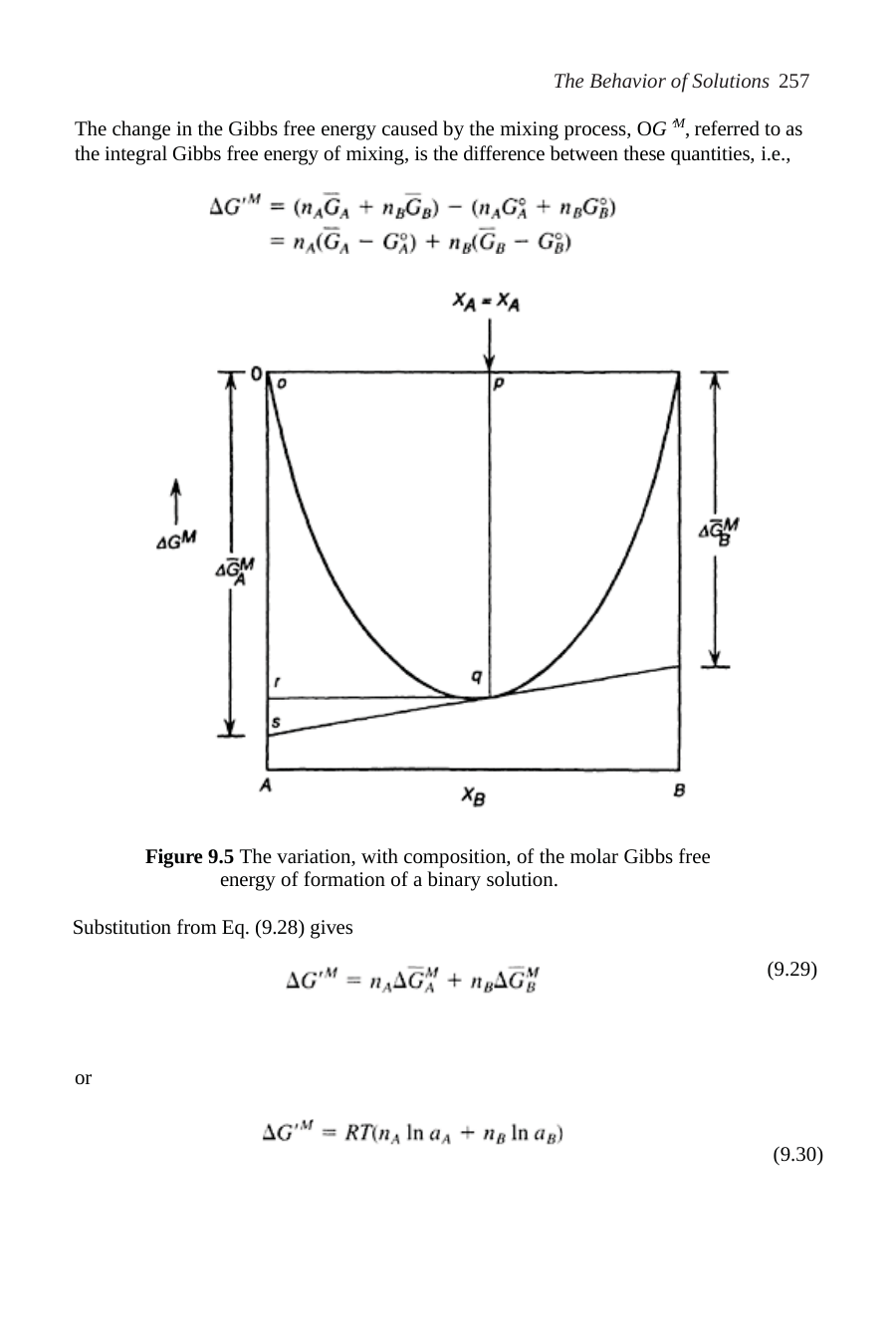

The Behavior of Solutions 257
The change in the Gibbs free energy caused by the mixing process, OG′M, referred to as  the integral Gibbs free energy of mixing, is the difference between these quantities, i.e.,

Figure 9.5 The variation, with composition, of the molar Gibbs free  energy of formation of a binary solution.

Substitution from Eq. (9.28) gives
(9.29)

or

(9.30)